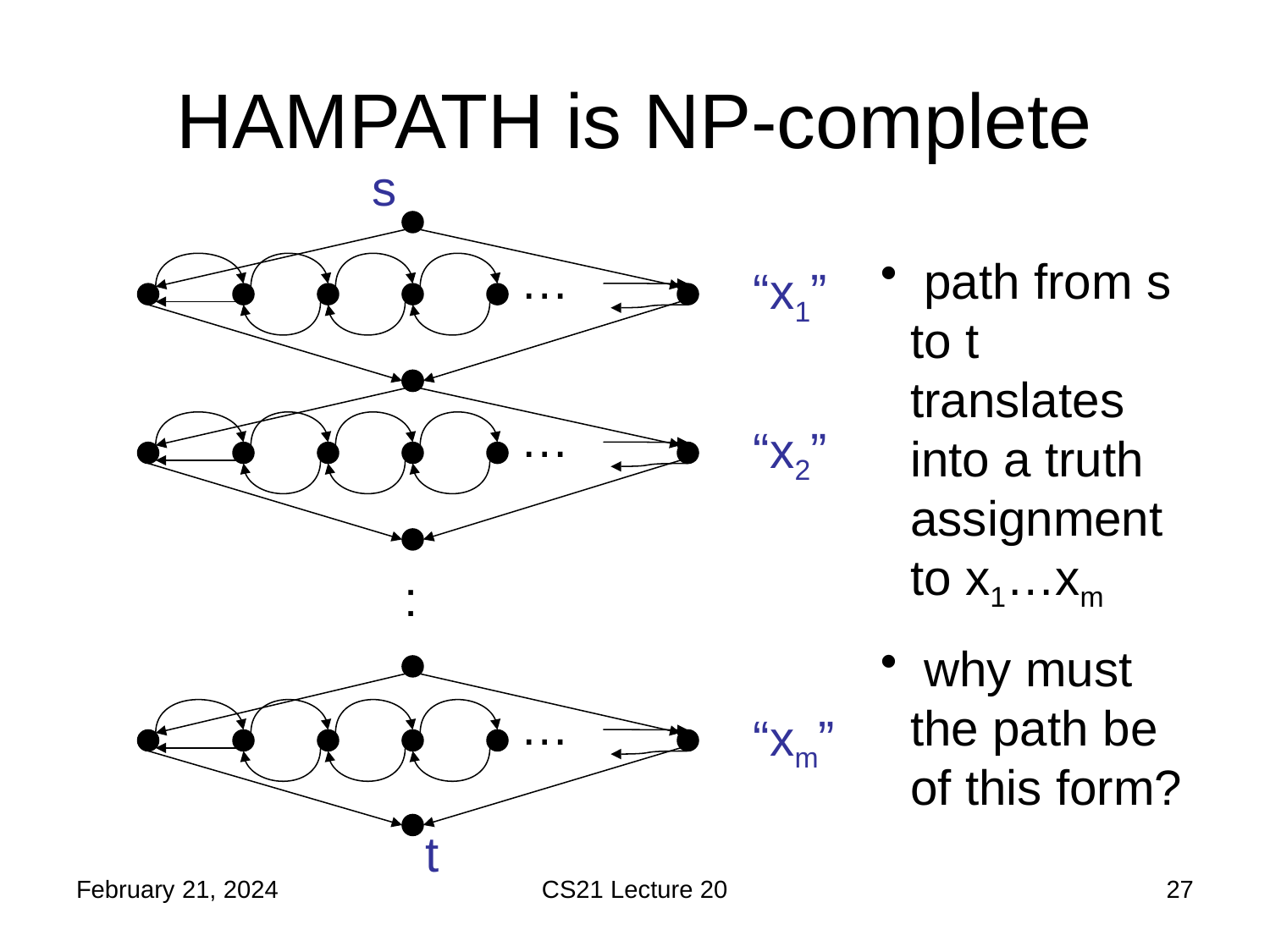

# HAMPATH is NP-complete
s

…
 path from s to t translates into a truth assignment to x1…xm
 why must the path be of this form?
“x1”

…
“x2”

:

…
“xm”

t
February 21, 2024
CS21 Lecture 20
27